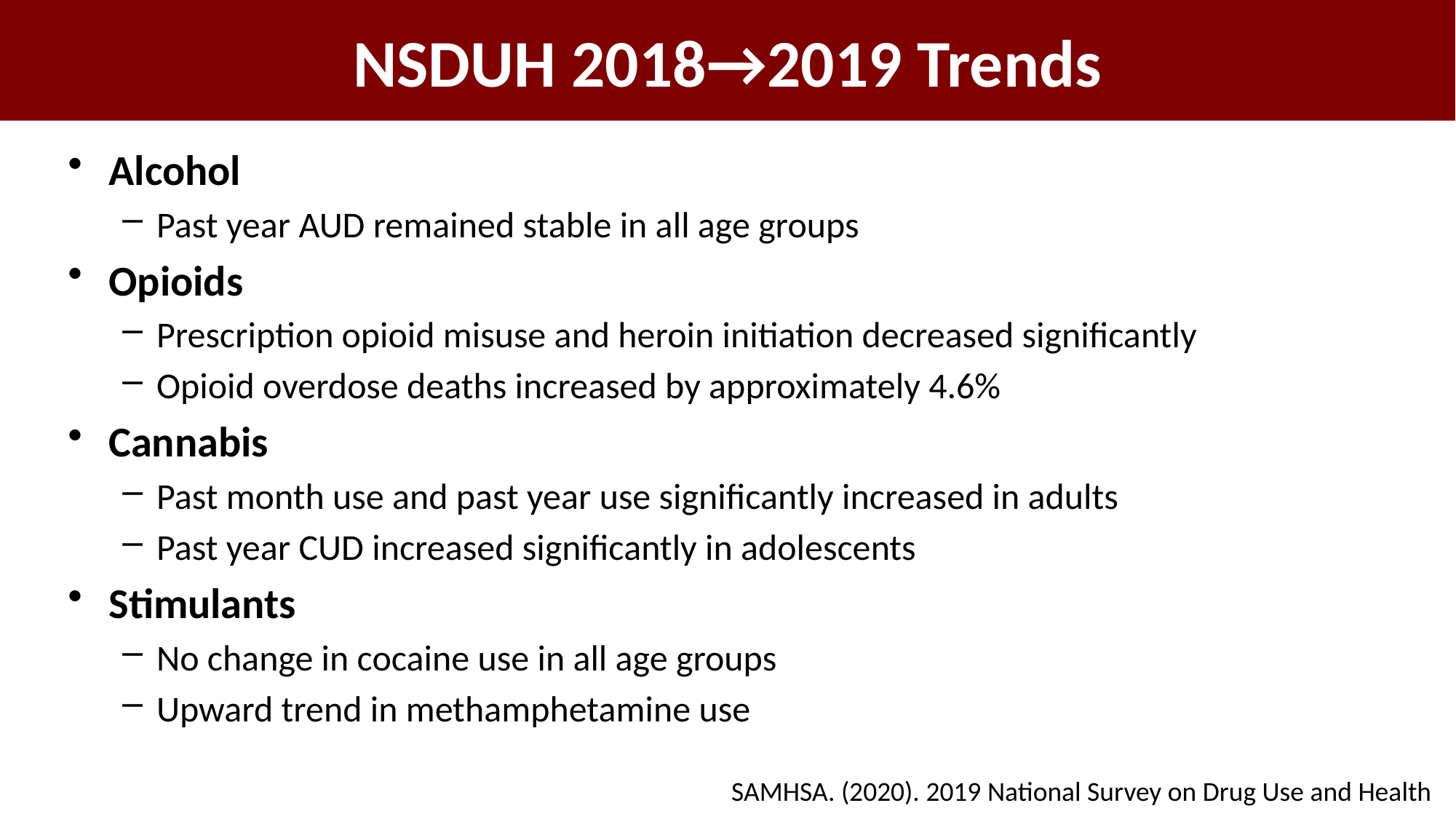

# NSDUH 2018→2019 Trends
Alcohol
Past year AUD remained stable in all age groups
Opioids
Prescription opioid misuse and heroin initiation decreased significantly
Opioid overdose deaths increased by approximately 4.6%
Cannabis
Past month use and past year use significantly increased in adults
Past year CUD increased significantly in adolescents
Stimulants
No change in cocaine use in all age groups
Upward trend in methamphetamine use

SAMHSA. (2020). 2019 National Survey on Drug Use and Health